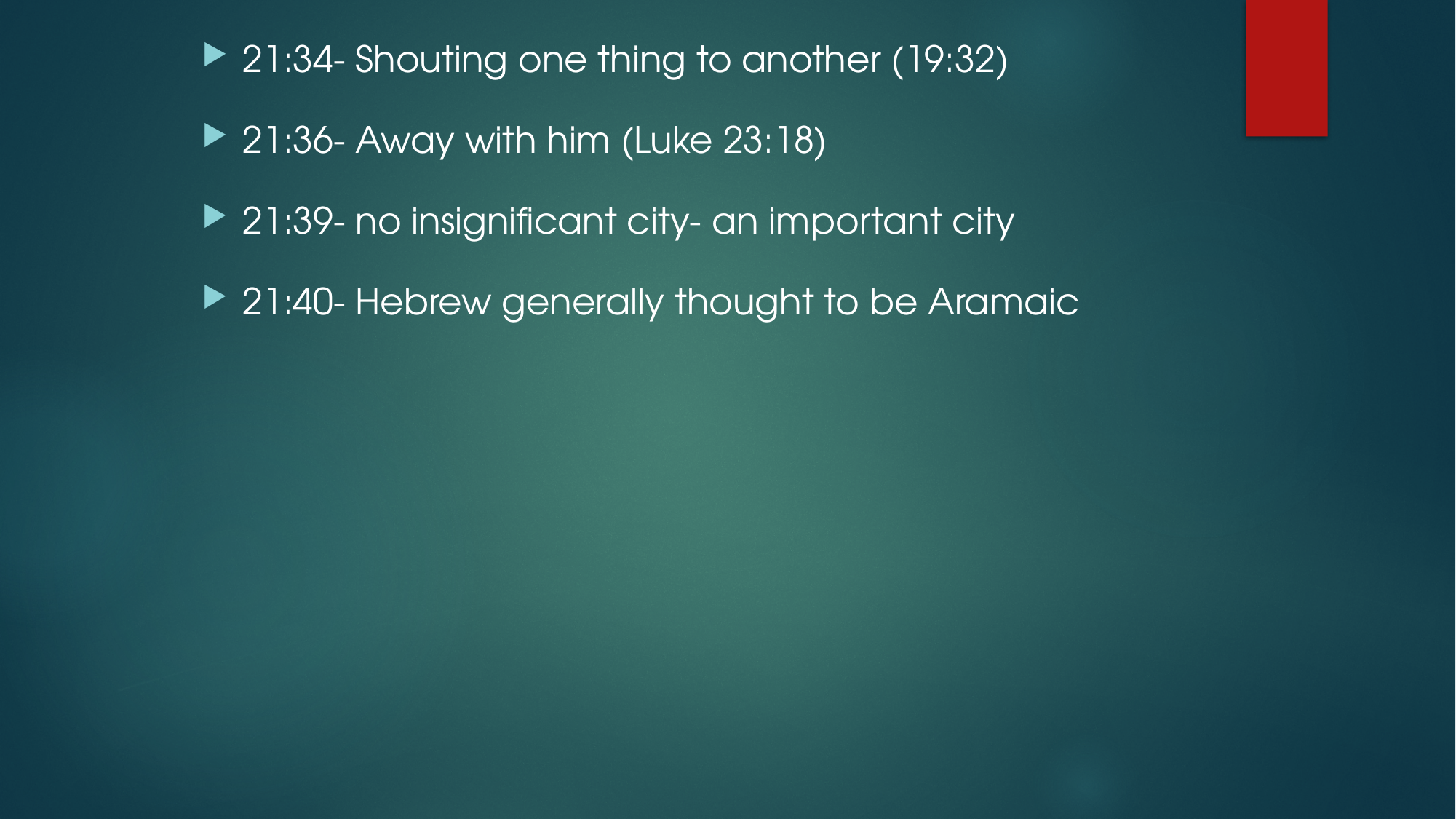

21:34- Shouting one thing to another (19:32)
21:36- Away with him (Luke 23:18)
21:39- no insignificant city- an important city
21:40- Hebrew generally thought to be Aramaic